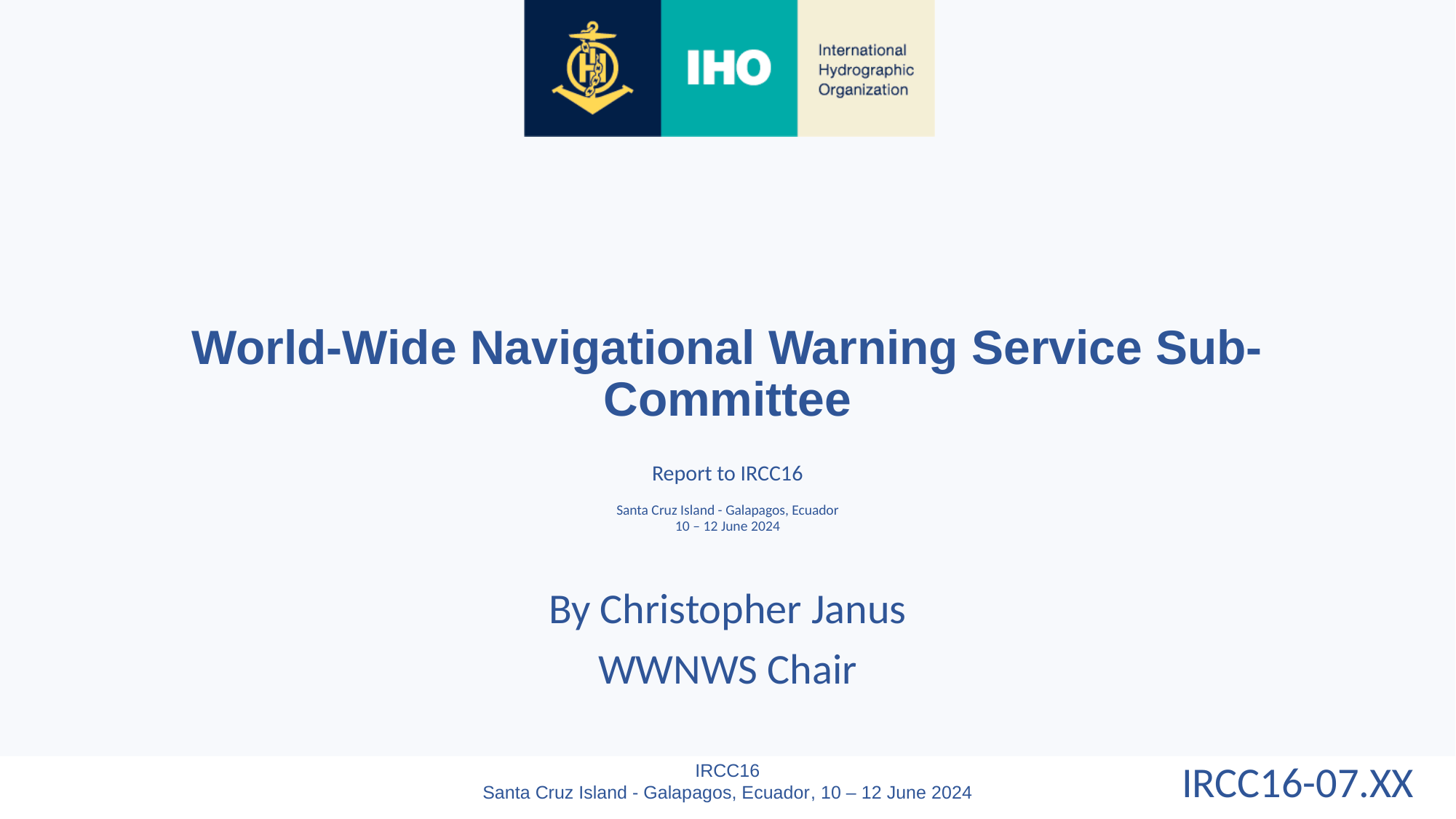

World-Wide Navigational Warning Service Sub-Committee

Report to IRCC16

Santa Cruz Island - Galapagos, Ecuador
10 – 12 June 2024
By Christopher Janus
WWNWS Chair

IRCC16-07.XX